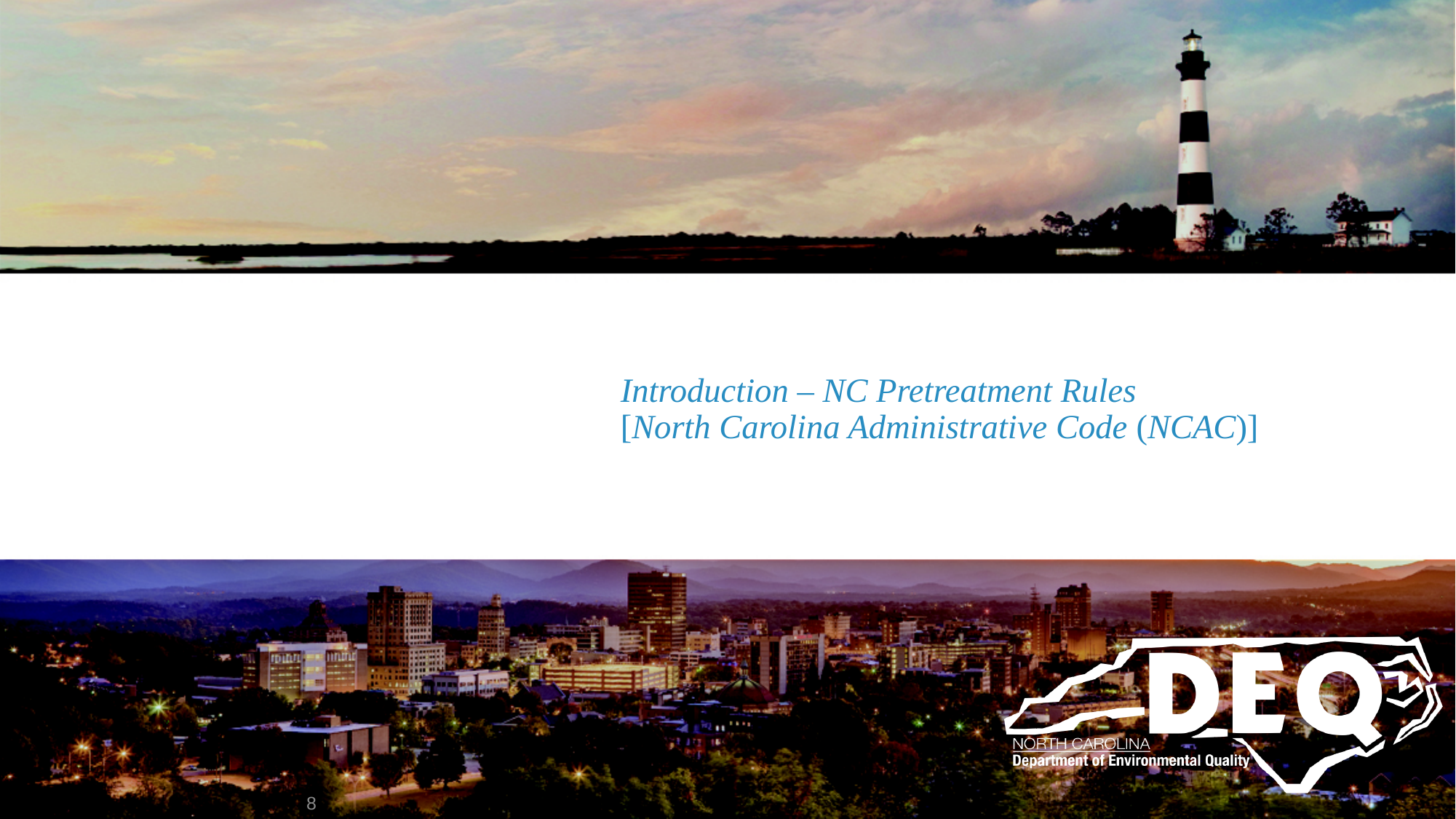

# Introduction – NC Pretreatment Rules [North Carolina Administrative Code (NCAC)]
8